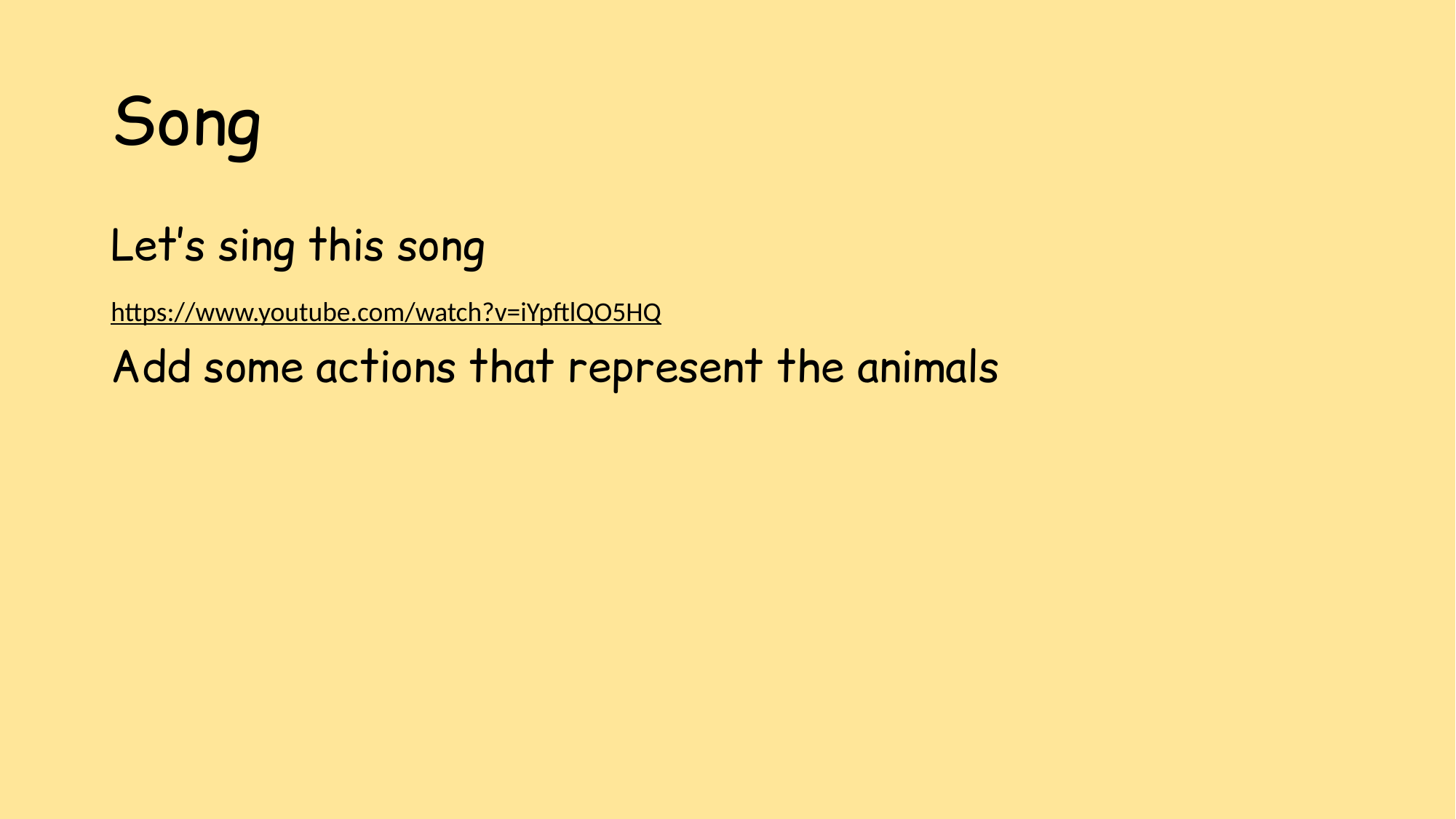

# Song
Let’s sing this song
https://www.youtube.com/watch?v=iYpftlQO5HQ
Add some actions that represent the animals